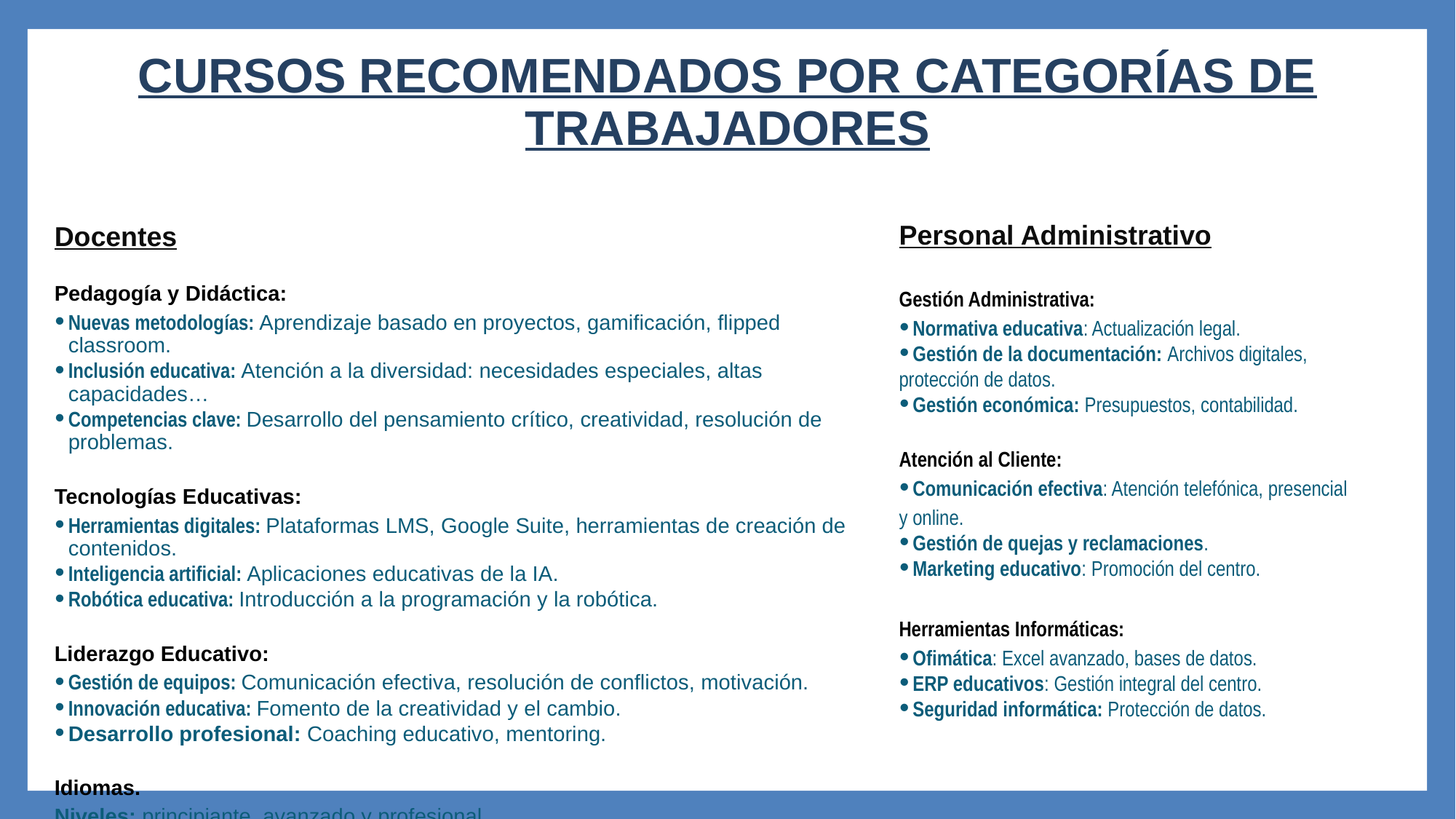

# CURSOS RECOMENDADOS POR CATEGORÍAS DE TRABAJADORES
Personal Administrativo
Docentes

Pedagogía y Didáctica:
Nuevas metodologías: Aprendizaje basado en proyectos, gamificación, flipped classroom.
Inclusión educativa: Atención a la diversidad: necesidades especiales, altas capacidades…
Competencias clave: Desarrollo del pensamiento crítico, creatividad, resolución de problemas.

Tecnologías Educativas:
Herramientas digitales: Plataformas LMS, Google Suite, herramientas de creación de contenidos.
Inteligencia artificial: Aplicaciones educativas de la IA.
Robótica educativa: Introducción a la programación y la robótica.

Liderazgo Educativo:
Gestión de equipos: Comunicación efectiva, resolución de conflictos, motivación.
Innovación educativa: Fomento de la creatividad y el cambio.
Desarrollo profesional: Coaching educativo, mentoring.

Idiomas.
Niveles: principiante, avanzado y profesional.

Gestión Administrativa:
Normativa educativa: Actualización legal.
Gestión de la documentación: Archivos digitales,
protección de datos.
Gestión económica: Presupuestos, contabilidad.

Atención al Cliente:
Comunicación efectiva: Atención telefónica, presencial
y online.
Gestión de quejas y reclamaciones.
Marketing educativo: Promoción del centro.

Herramientas Informáticas:
Ofimática: Excel avanzado, bases de datos.
ERP educativos: Gestión integral del centro.
Seguridad informática: Protección de datos.